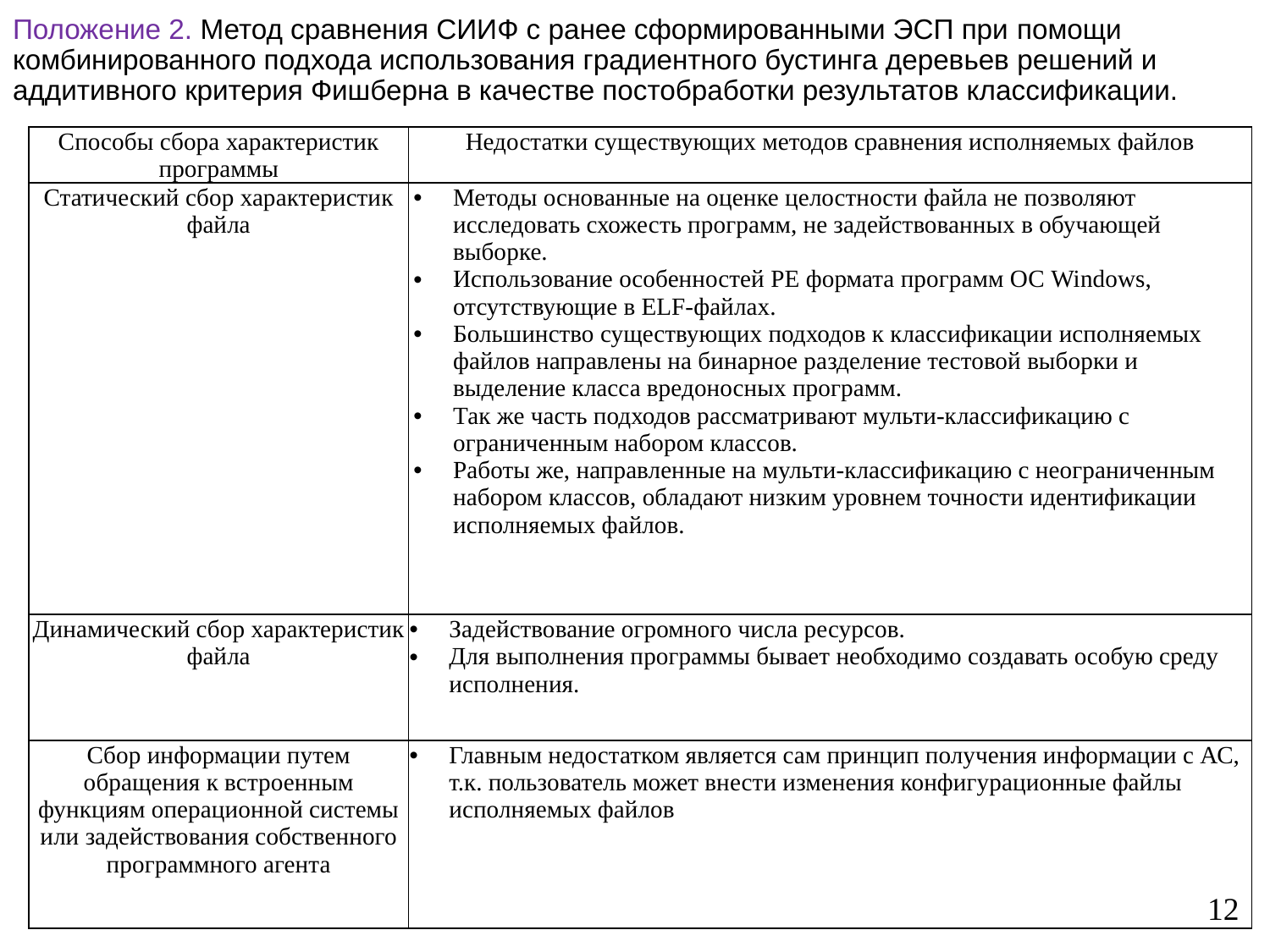

# Положение 2. Метод сравнения СИИФ с ранее сформированными ЭСП при помощи комбинированного подхода использования градиентного бустинга деревьев решений и аддитивного критерия Фишберна в качестве постобработки результатов классификации.
| Способы сбора характеристик программы | Недостатки существующих методов сравнения исполняемых файлов |
| --- | --- |
| Статический сбор характеристик файла | Методы основанные на оценке целостности файла не позволяют исследовать схожесть программ, не задействованных в обучающей выборке. Использование особенностей PE формата программ ОС Windows, отсутствующие в ELF-файлах. Большинство существующих подходов к классификации исполняемых файлов направлены на бинарное разделение тестовой выборки и выделение класса вредоносных программ. Так же часть подходов рассматривают мульти-классификацию с ограниченным набором классов. Работы же, направленные на мульти-классификацию с неограниченным набором классов, обладают низким уровнем точности идентификации исполняемых файлов. |
| Динамический сбор характеристик файла | Задействование огромного числа ресурсов. Для выполнения программы бывает необходимо создавать особую среду исполнения. |
| Сбор информации путем обращения к встроенным функциям операционной системы или задействования собственного программного агента | Главным недостатком является сам принцип получения информации с АС, т.к. пользователь может внести изменения конфигурационные файлы исполняемых файлов |
12